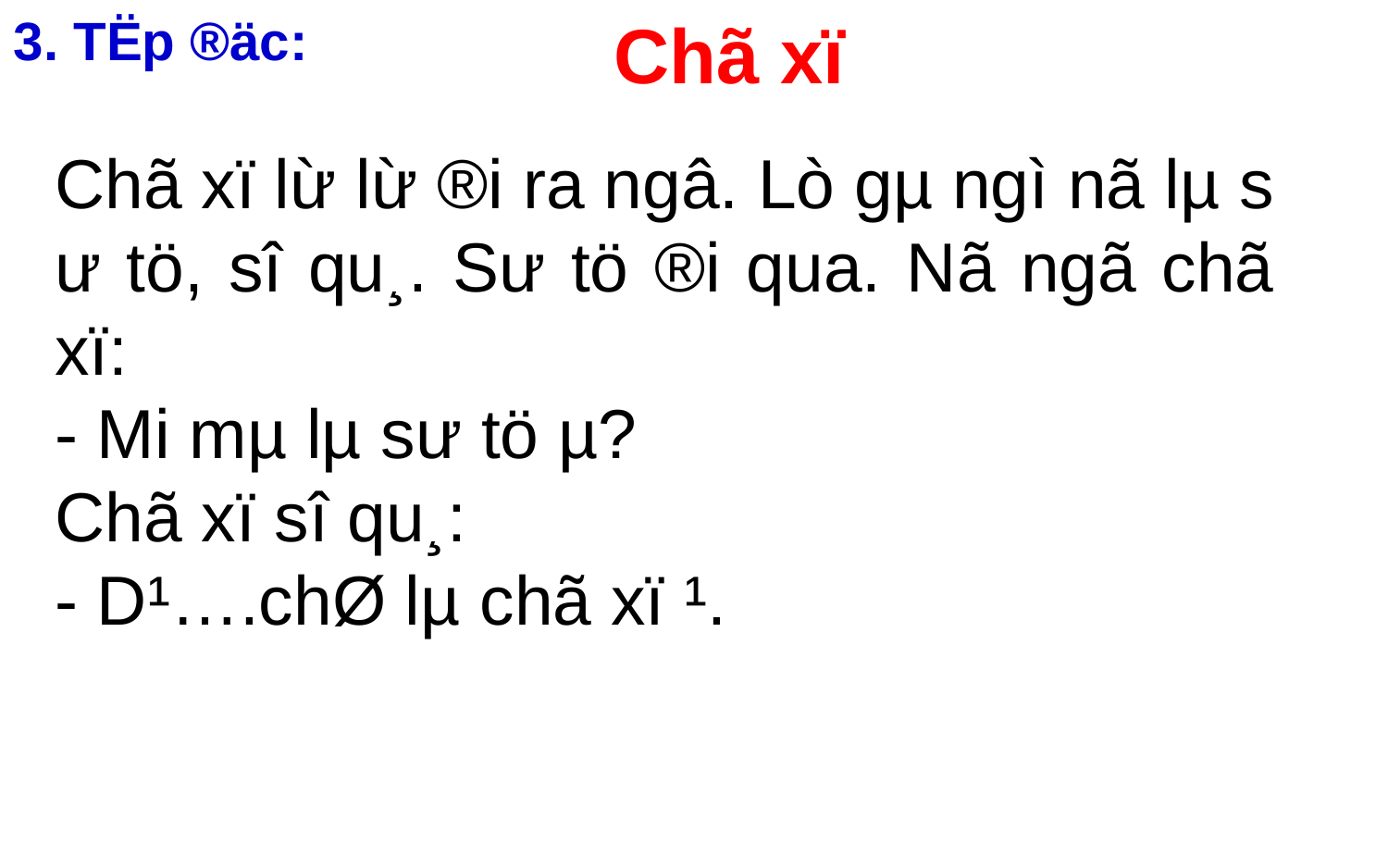

3. TËp ®äc:
Chã xï
Chã xï lừ lừ ®i ra ngâ. Lò gµ ngì nã lµ s­ư tö, sî qu¸. Sư tö ®i qua. Nã ngã chã xï:
- Mi mµ lµ sư tö µ?
Chã xï sî qu¸:
- D¹….chØ lµ chã xï ¹.